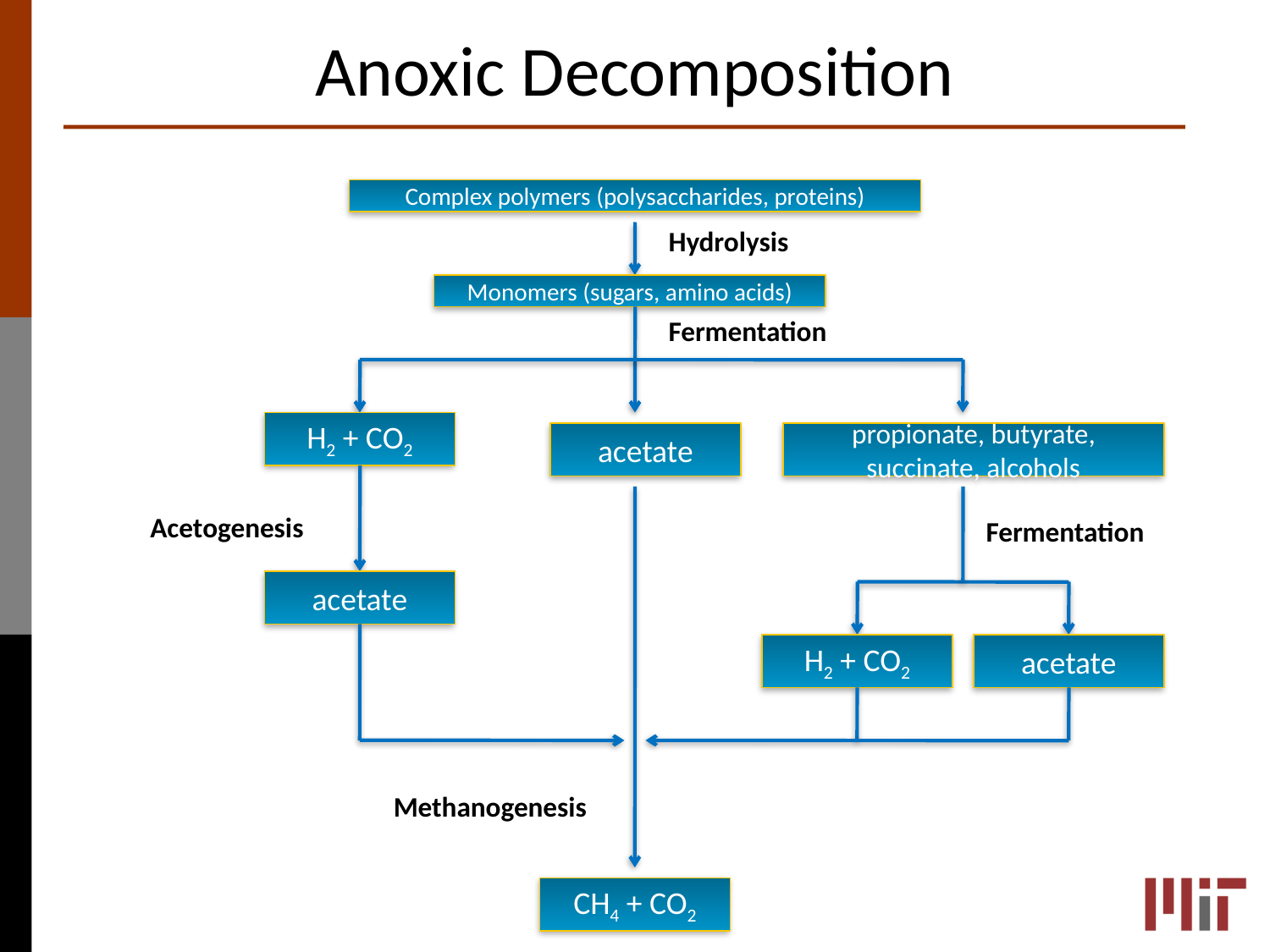

# Anoxic Decomposition
Complex polymers (polysaccharides, proteins)
Hydrolysis
Monomers (sugars, amino acids)
Fermentation
H2 + CO2
acetate
propionate, butyrate, succinate, alcohols
Acetogenesis
Fermentation
acetate
H2 + CO2
acetate
Methanogenesis
CH4 + CO2